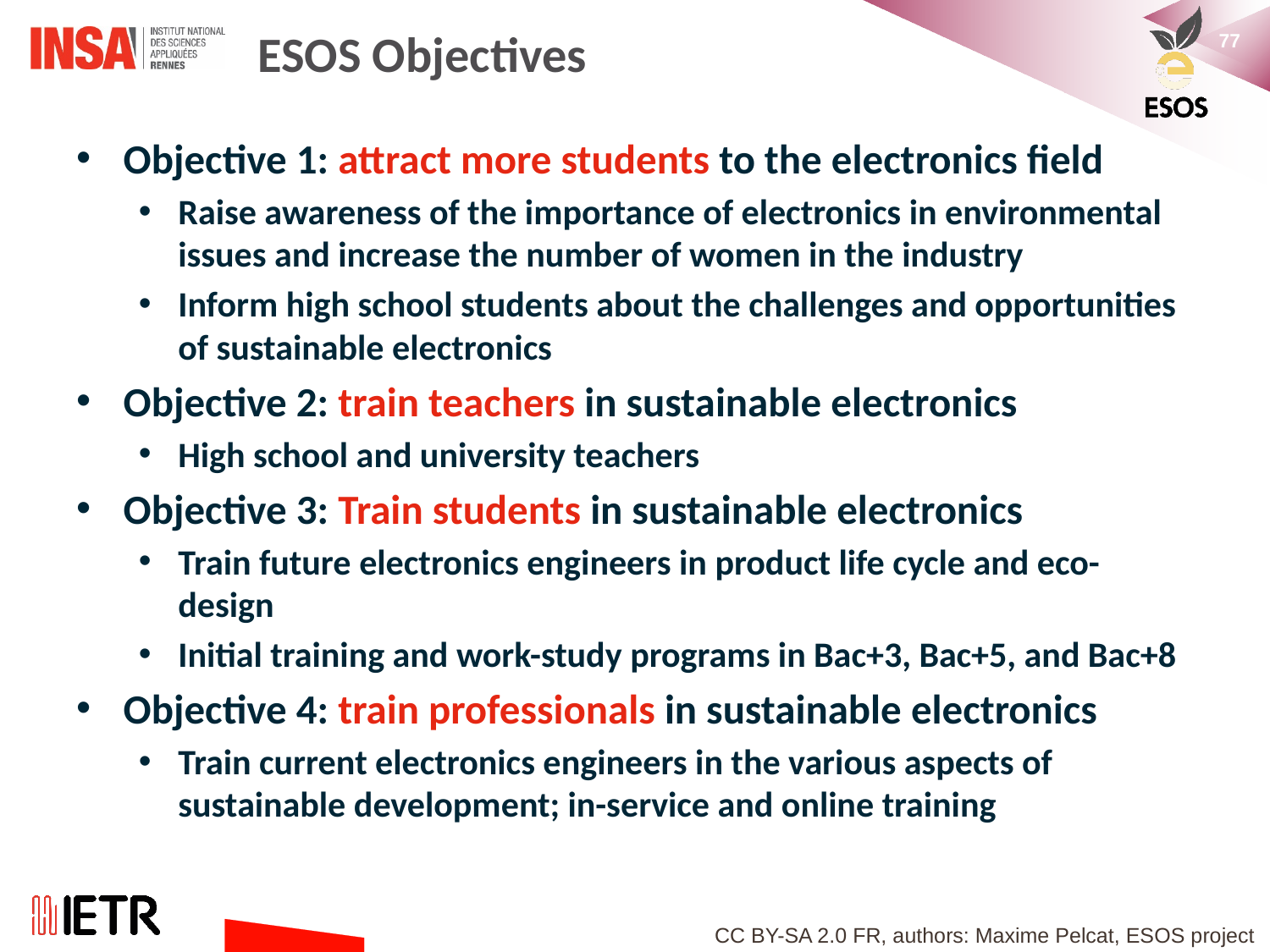

# ESOS Objectives
Objective 1: attract more students to the electronics field
Raise awareness of the importance of electronics in environmental issues and increase the number of women in the industry
Inform high school students about the challenges and opportunities of sustainable electronics
Objective 2: train teachers in sustainable electronics
High school and university teachers
Objective 3: Train students in sustainable electronics
Train future electronics engineers in product life cycle and eco-design
Initial training and work-study programs in Bac+3, Bac+5, and Bac+8
Objective 4: train professionals in sustainable electronics
Train current electronics engineers in the various aspects of sustainable development; in-service and online training